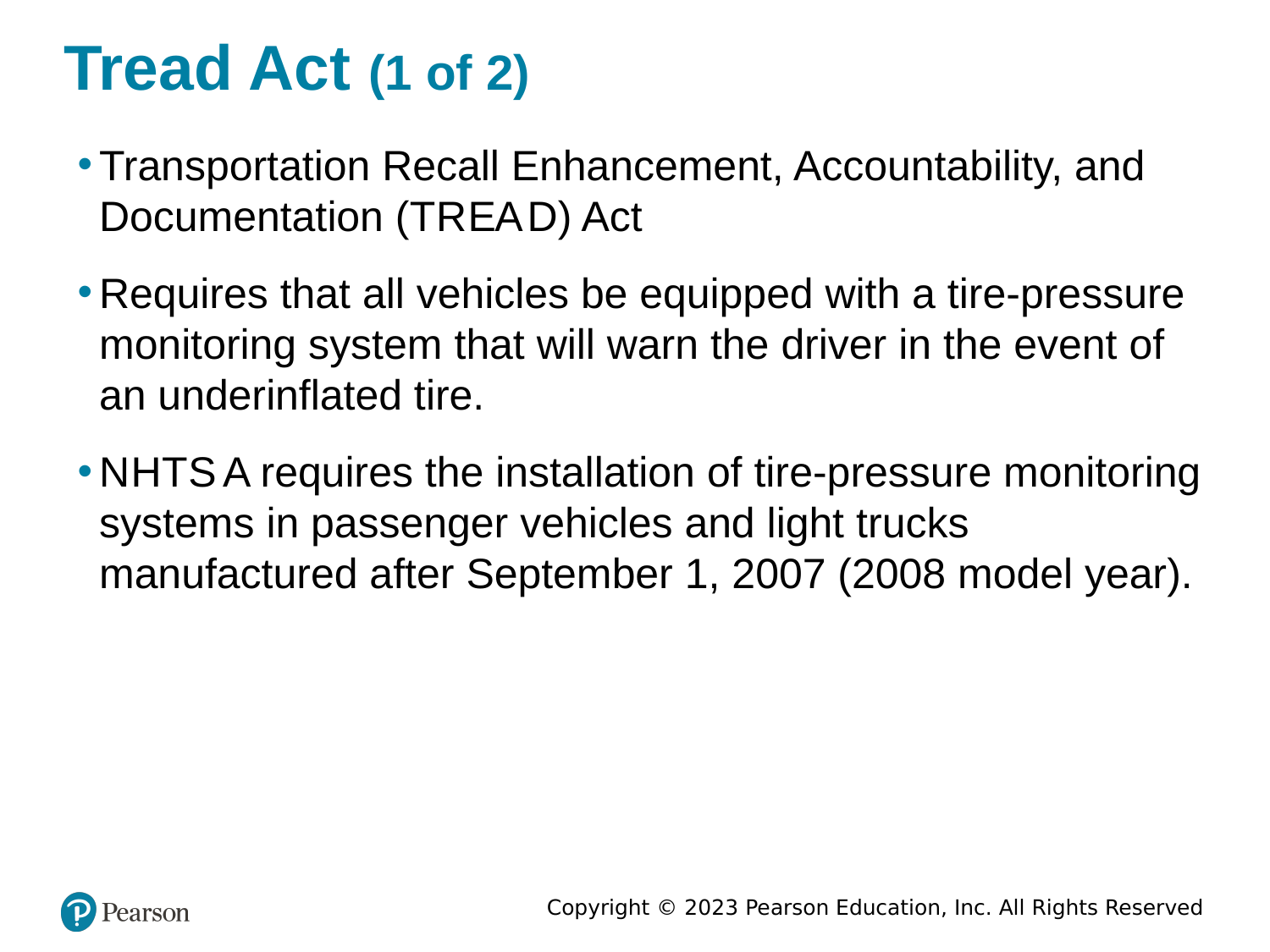

# Tread Act (1 of 2)
Transportation Recall Enhancement, Accountability, and Documentation (T R E A D) Act
Requires that all vehicles be equipped with a tire-pressure monitoring system that will warn the driver in the event of an underinflated tire.
N H T S A requires the installation of tire-pressure monitoring systems in passenger vehicles and light trucks manufactured after September 1, 2007 (2008 model year).